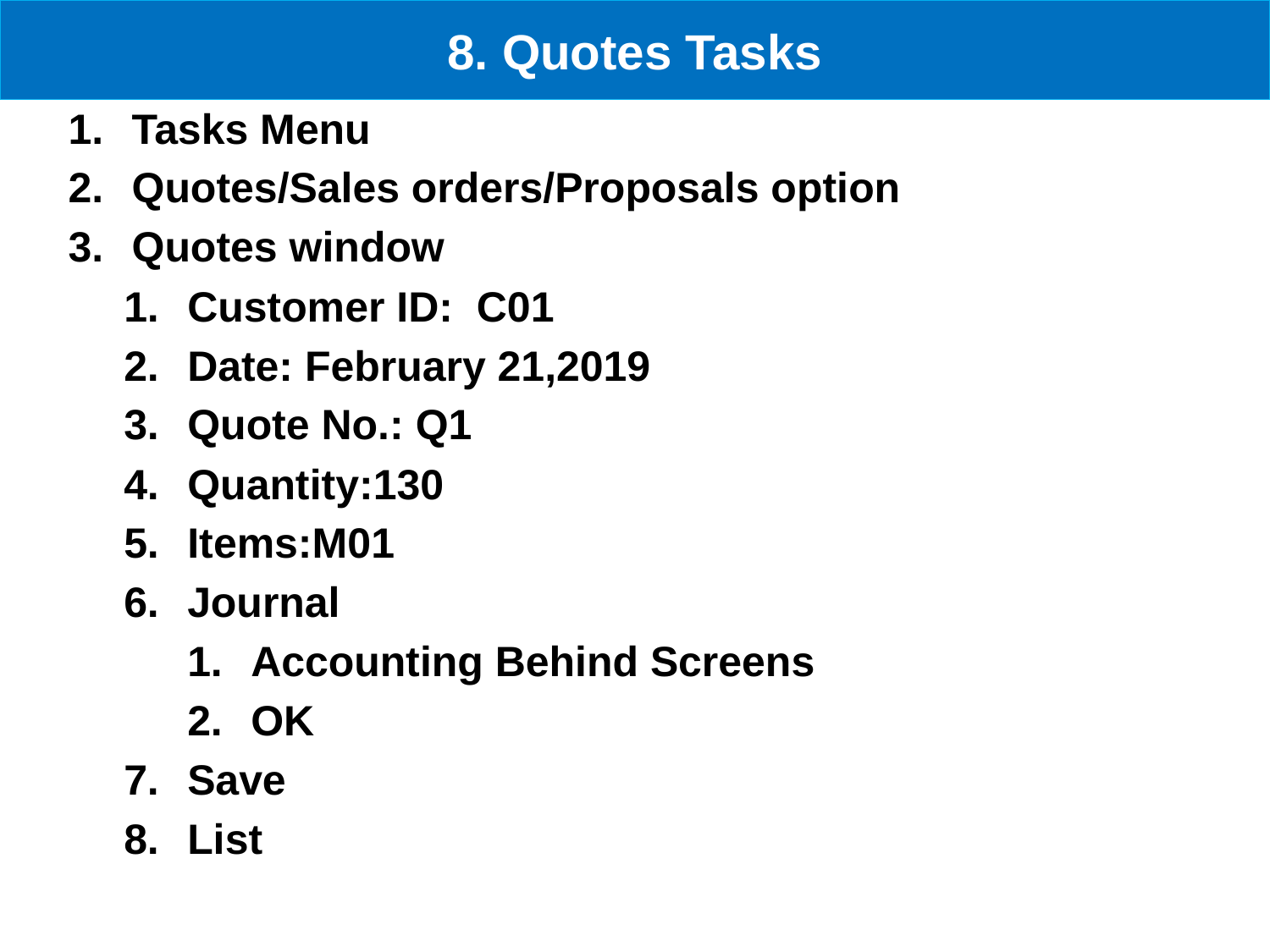

# 8. Quotes Tasks
Tasks Menu
Quotes/Sales orders/Proposals option
Quotes window
Customer ID:  C01
Date: February 21,2019
Quote No.: Q1
Quantity:130
Items:M01
Journal
Accounting Behind Screens
OK
Save
List